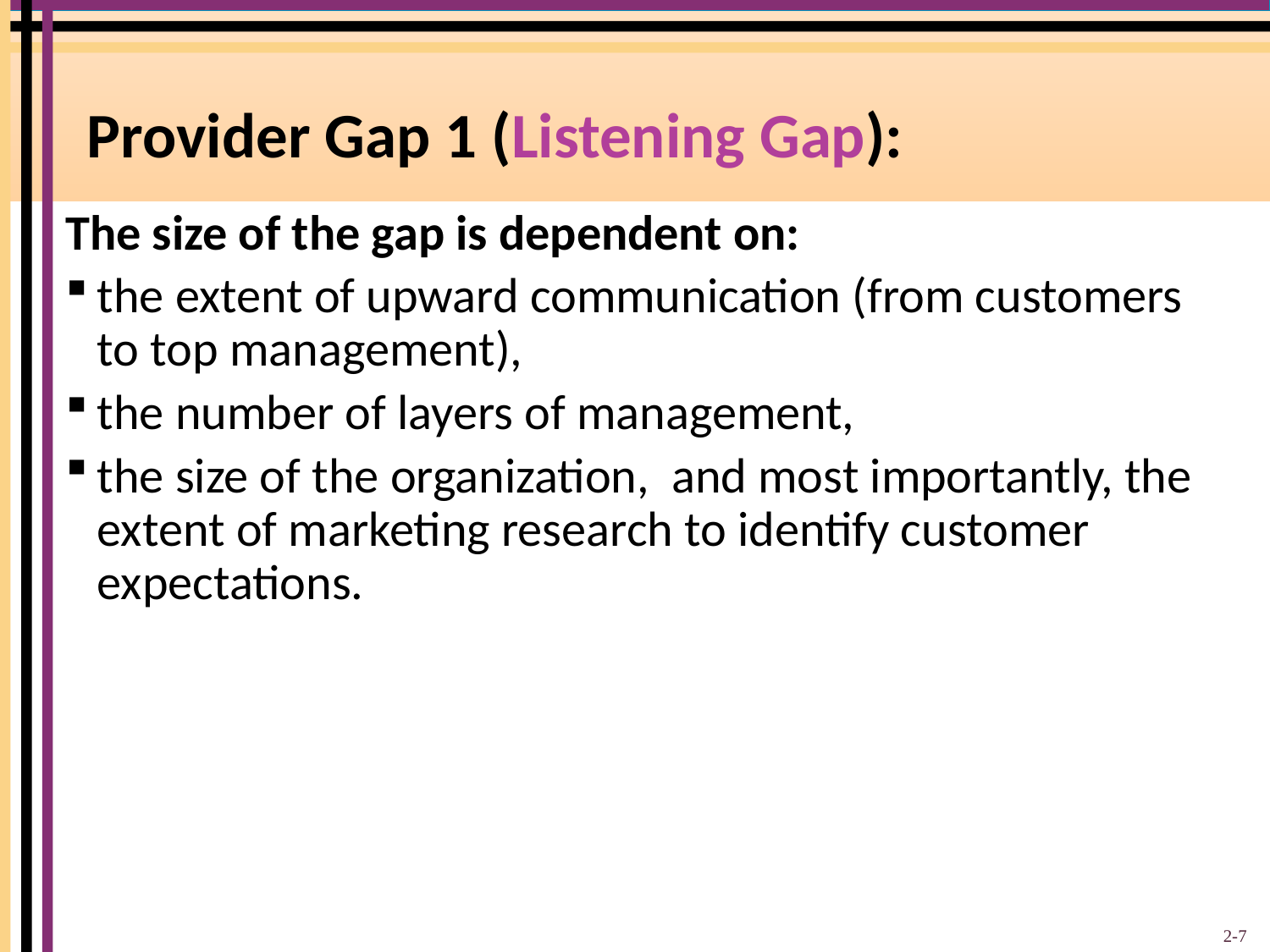

# Provider Gap 1 (Listening Gap):
The size of the gap is dependent on:
the extent of upward communication (from customers to top management),
the number of layers of management,
the size of the organization,  and most importantly, the extent of marketing research to identify customer expectations.
2-7